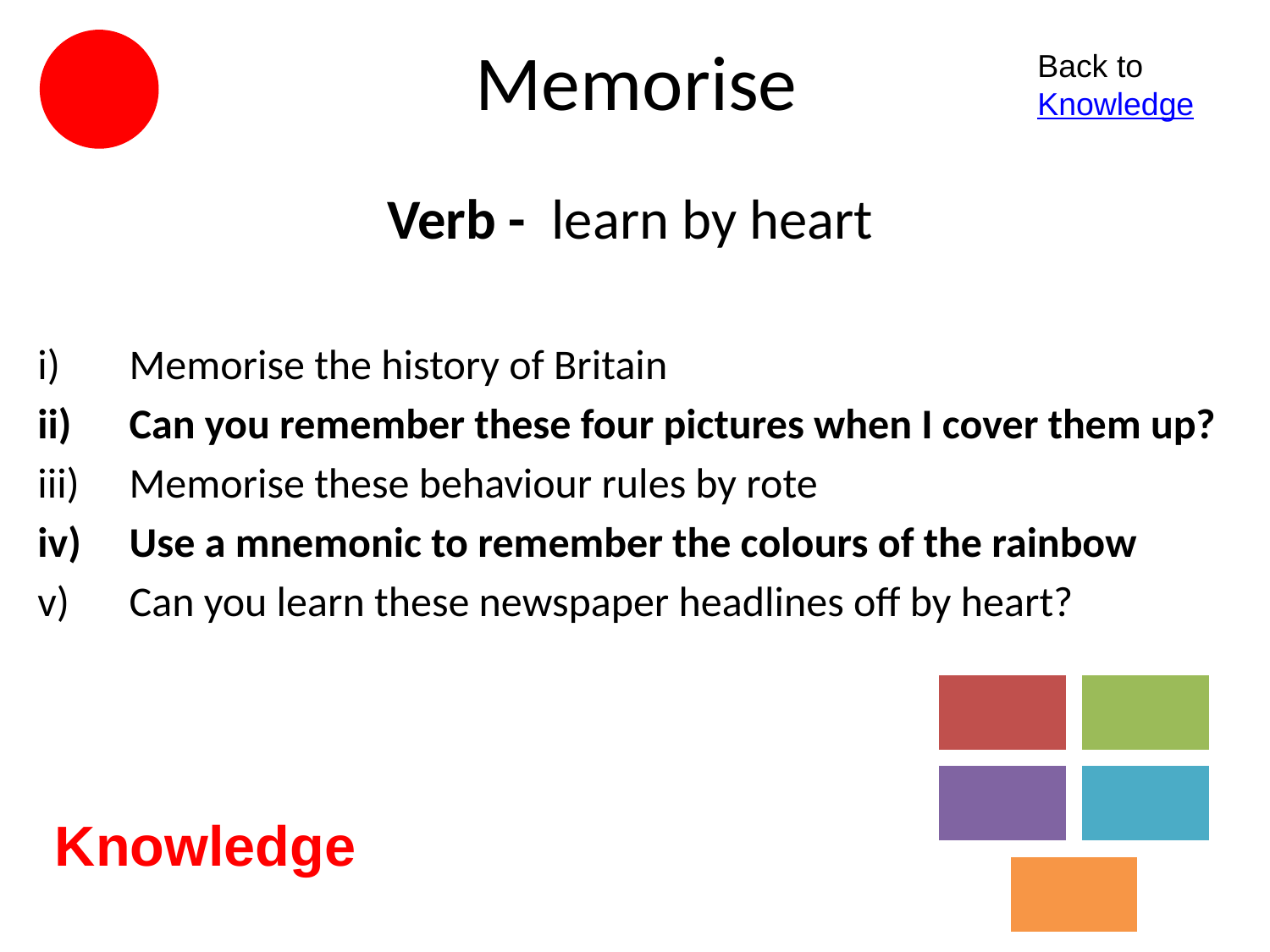

# Memorise

Back to Knowledge
Verb -  learn by heart

Memorise the history of Britain
Can you remember these four pictures when I cover them up?
Memorise these behaviour rules by rote
Use a mnemonic to remember the colours of the rainbow
Can you learn these newspaper headlines off by heart?

Knowledge